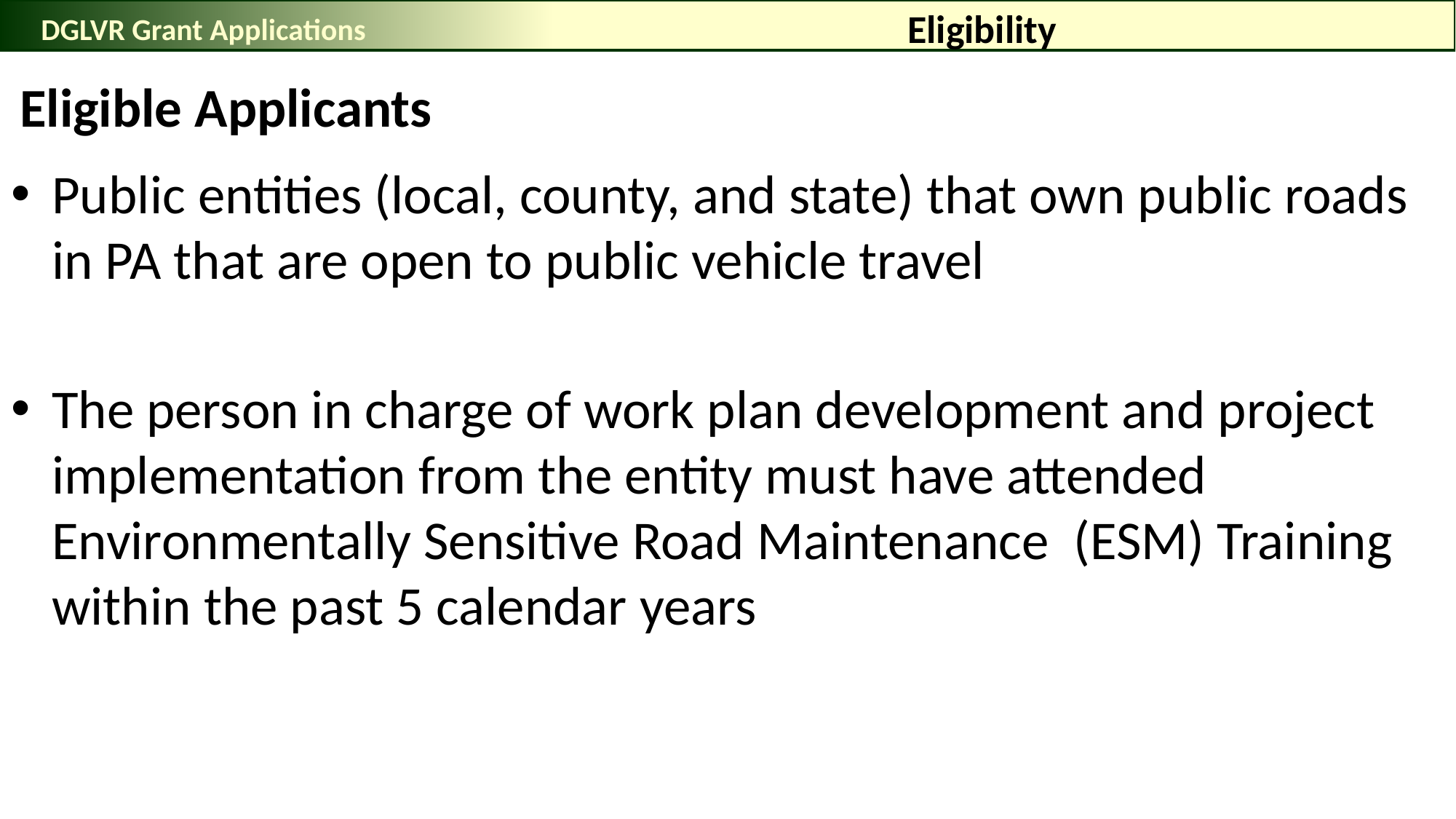

Eligibility
DGLVR Grant Applications
# Eligible Applicants
Public entities (local, county, and state) that own public roads in PA that are open to public vehicle travel

The person in charge of work plan development and project implementation from the entity must have attended Environmentally Sensitive Road Maintenance  (ESM) Training within the past 5 calendar years